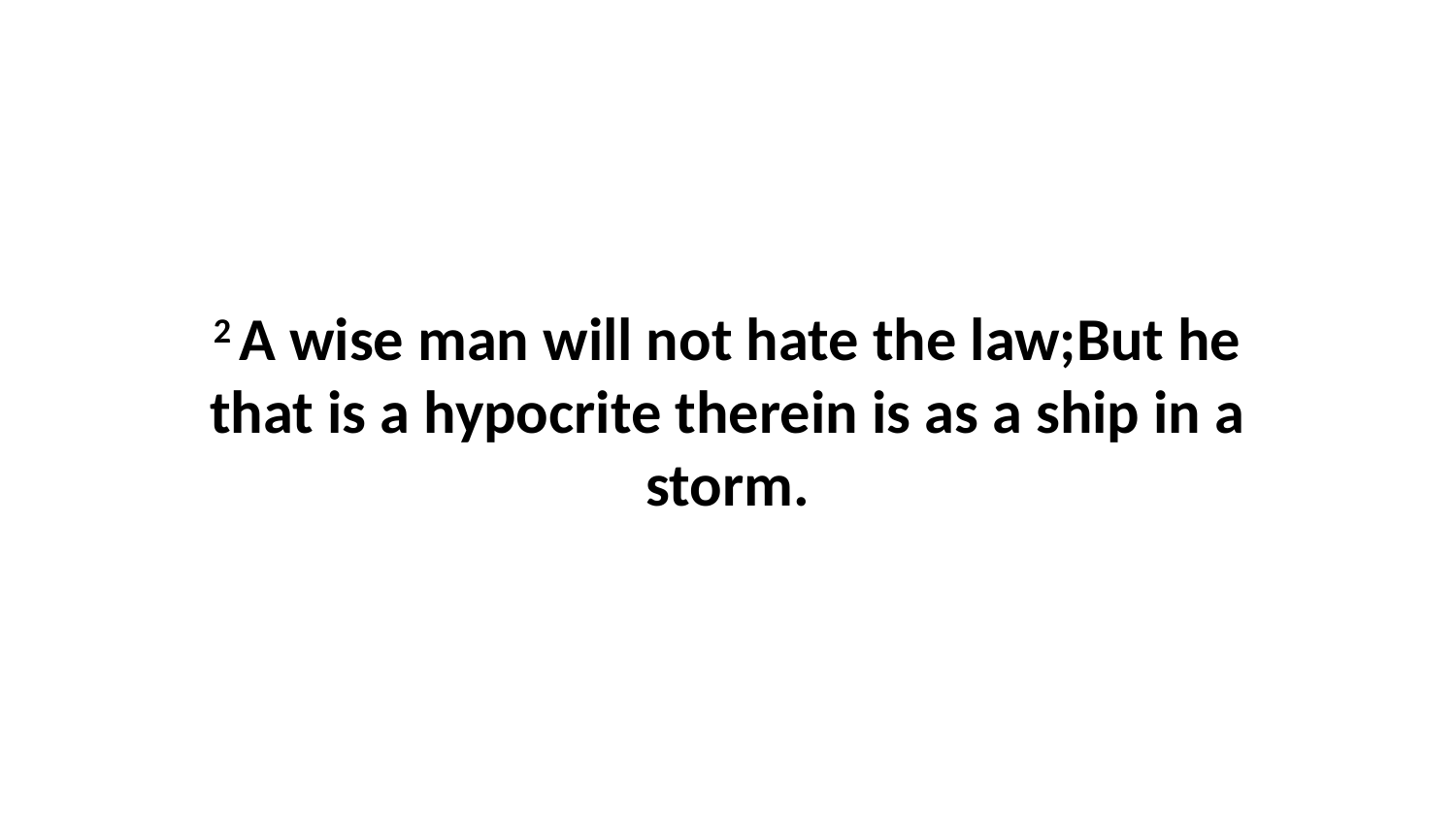

2 A wise man will not hate the law;But he that is a hypocrite therein is as a ship in a storm.